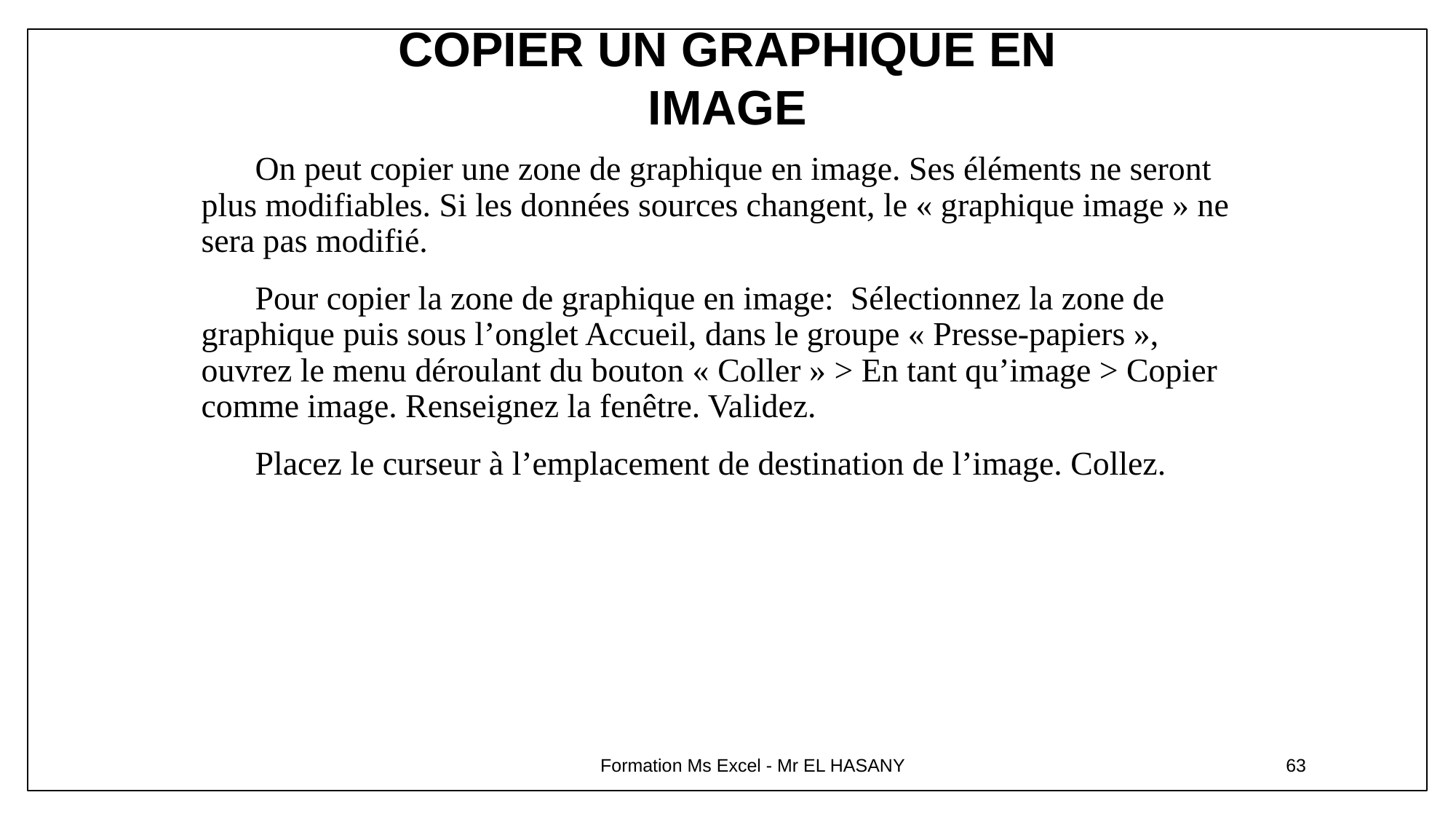

COPIER UN GRAPHIQUE EN IMAGE
On peut copier une zone de graphique en image. Ses éléments ne seront plus modifiables. Si les données sources changent, le « graphique image » ne sera pas modifié.
Pour copier la zone de graphique en image:  Sélectionnez la zone de graphique puis sous l’onglet Accueil, dans le groupe « Presse-papiers », ouvrez le menu déroulant du bouton « Coller » > En tant qu’image > Copier comme image. Renseignez la fenêtre. Validez.
Placez le curseur à l’emplacement de destination de l’image. Collez.
Formation Ms Excel - Mr EL HASANY
63